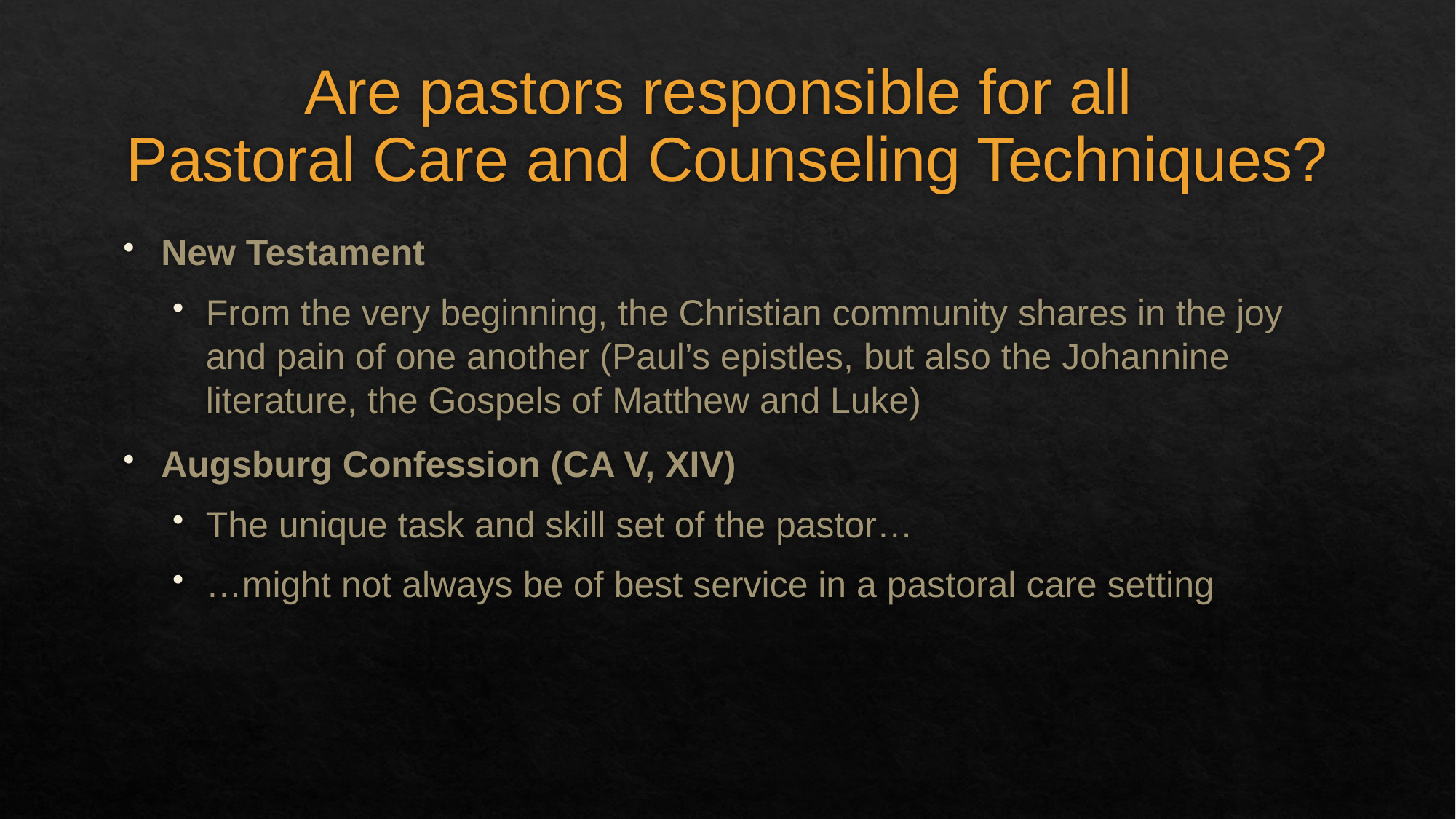

# Are pastors responsible for all Pastoral Care and Counseling Techniques?
New Testament
From the very beginning, the Christian community shares in the joy and pain of one another (Paul’s epistles, but also the Johannine literature, the Gospels of Matthew and Luke)
Augsburg Confession (CA V, XIV)
The unique task and skill set of the pastor…
…might not always be of best service in a pastoral care setting